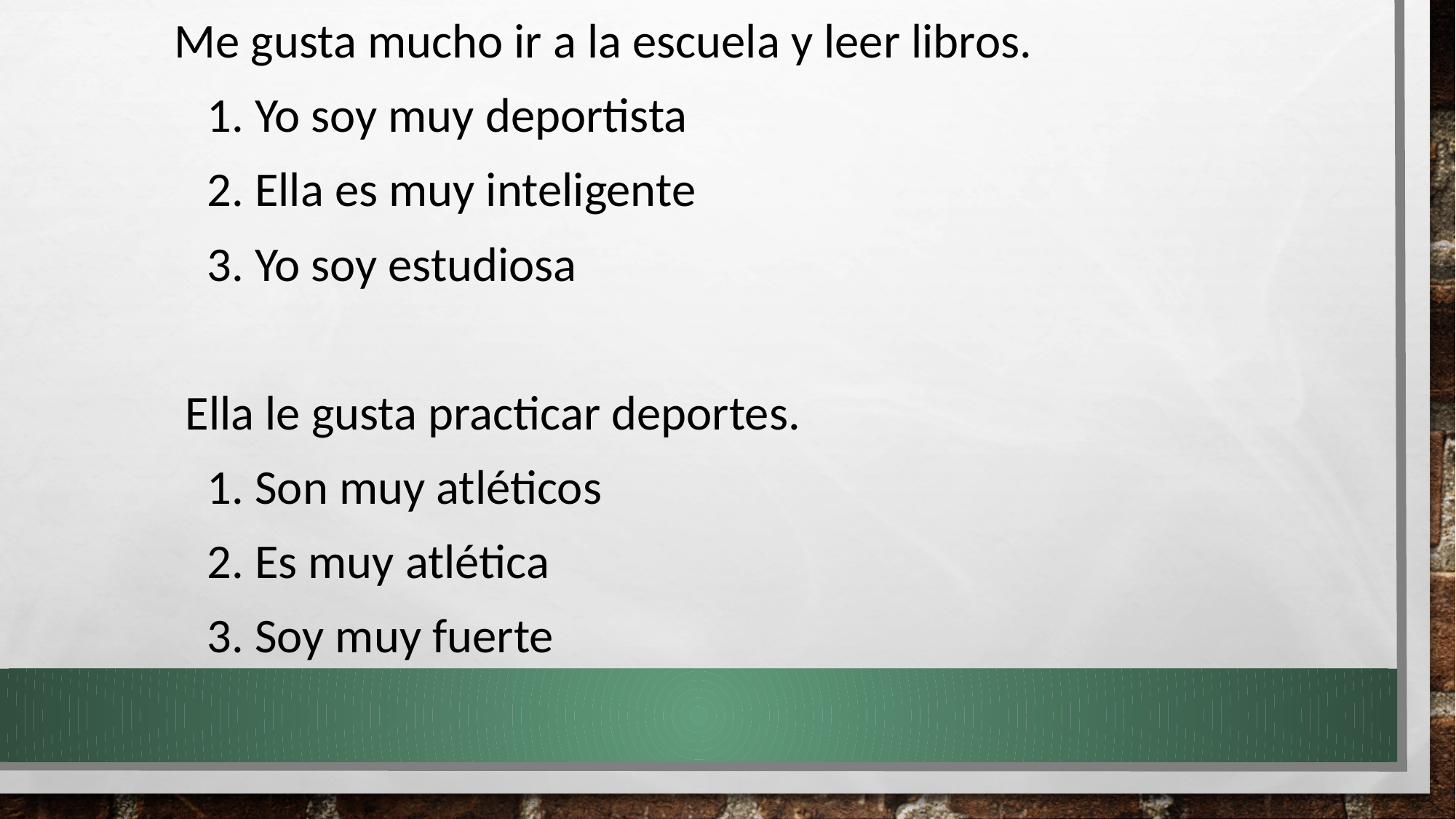

Me gusta mucho ir a la escuela y leer libros.
           	1. Yo soy muy deportista
           	2. Ella es muy inteligente
           	3. Yo soy estudiosa

                  Ella le gusta practicar deportes.
           	1. Son muy atléticos
            	2. Es muy atlética
            	3. Soy muy fuerte